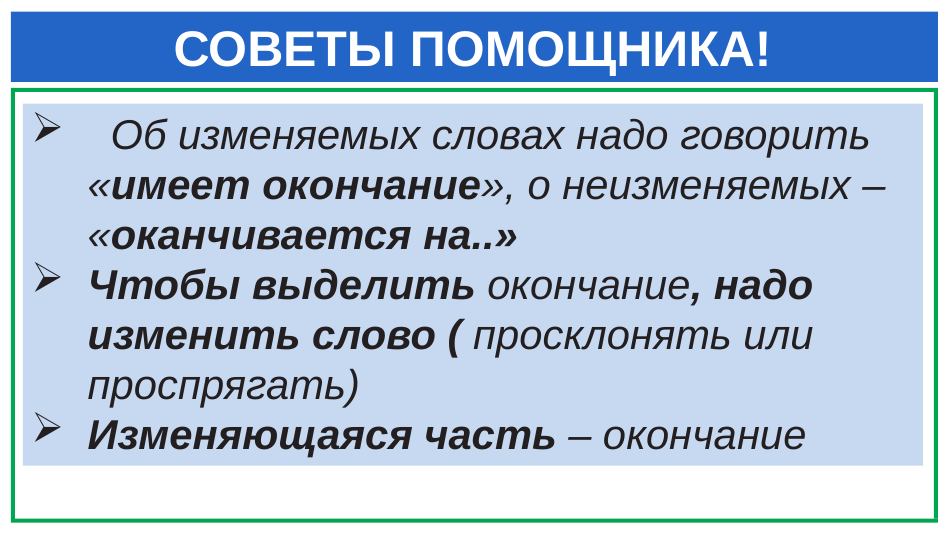

# СОВЕТЫ ПОМОЩНИКА!
  Об изменяемых словах надо говорить «имеет окончание», о неизменяемых – «оканчивается на..»
Чтобы выделить окончание, надо изменить слово ( просклонять или проспрягать)
Изменяющаяся часть – окончание